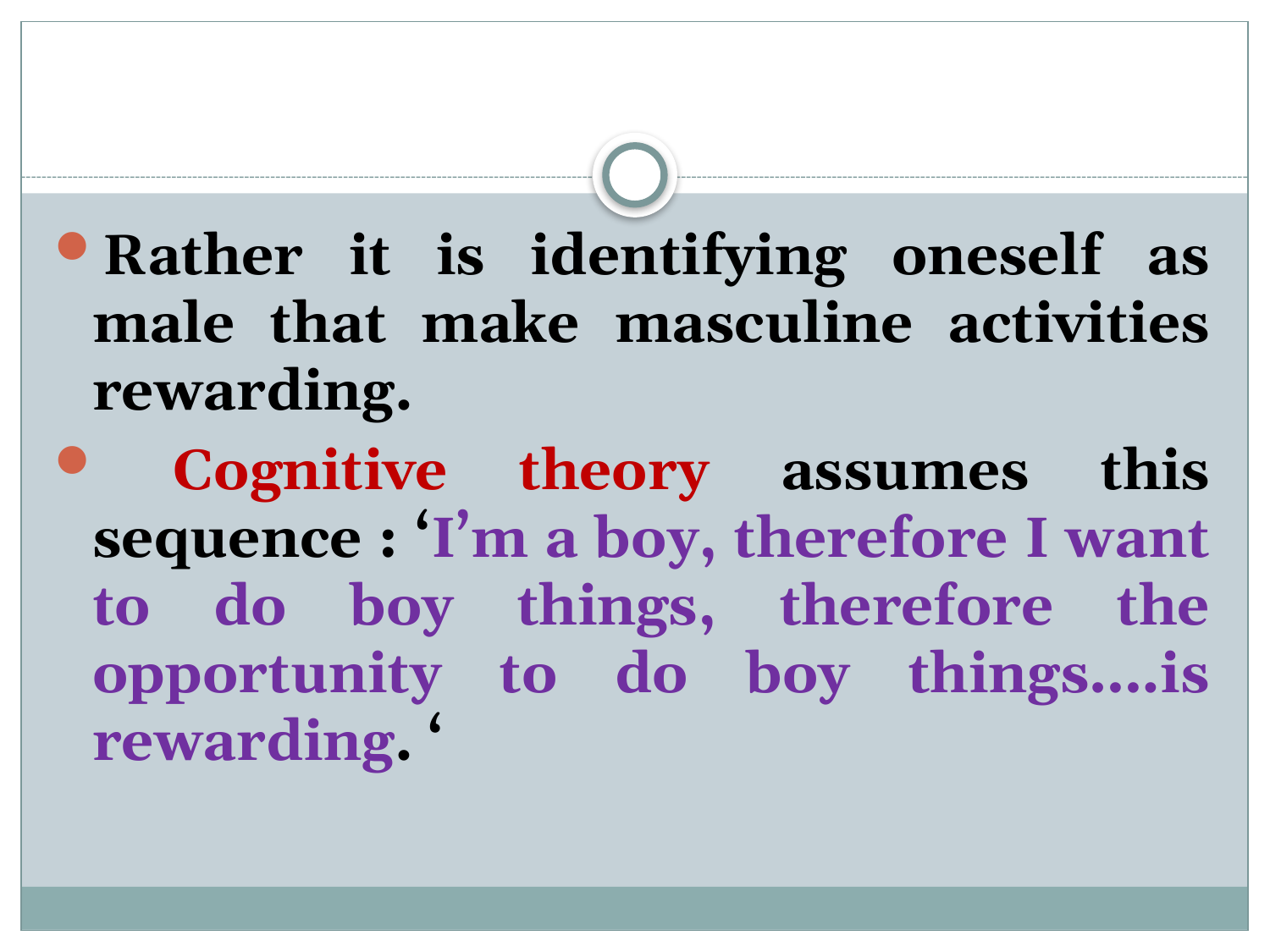

#
Rather it is identifying oneself as male that make masculine activities rewarding.
 Cognitive theory assumes this sequence : ‘I’m a boy, therefore I want to do boy things, therefore the opportunity to do boy things….is rewarding. ‘